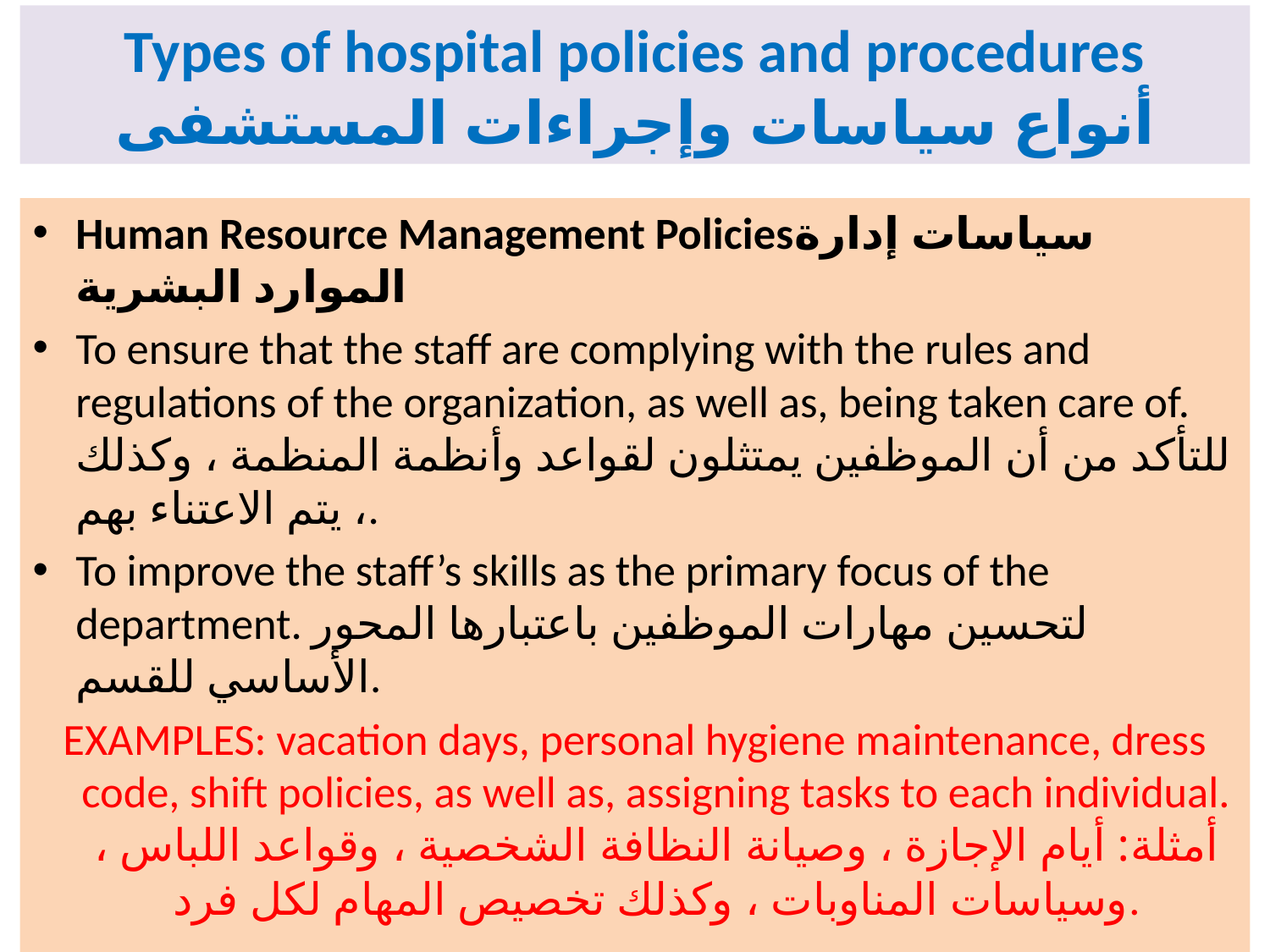

Types of hospital policies and procedures
أنواع سياسات وإجراءات المستشفى
#
Human Resource Management Policiesسياسات إدارة الموارد البشرية
To ensure that the staff are complying with the rules and regulations of the organization, as well as, being taken care of. للتأكد من أن الموظفين يمتثلون لقواعد وأنظمة المنظمة ، وكذلك ، يتم الاعتناء بهم.
To improve the staff’s skills as the primary focus of the department. لتحسين مهارات الموظفين باعتبارها المحور الأساسي للقسم.
EXAMPLES: vacation days, personal hygiene maintenance, dress code, shift policies, as well as, assigning tasks to each individual. أمثلة: أيام الإجازة ، وصيانة النظافة الشخصية ، وقواعد اللباس ، وسياسات المناوبات ، وكذلك تخصيص المهام لكل فرد.